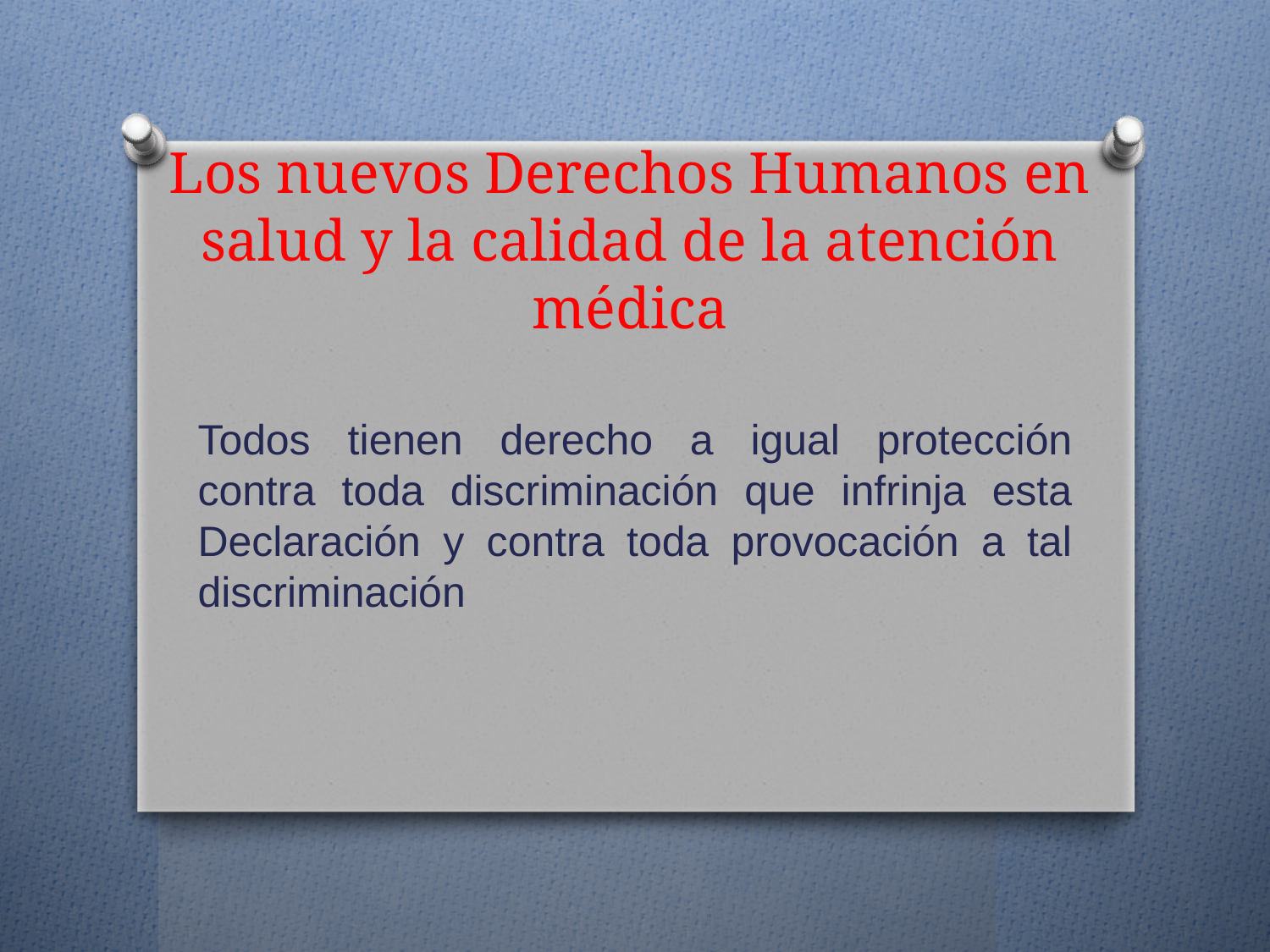

# Los nuevos Derechos Humanos en salud y la calidad de la atención médica
Todos tienen derecho a igual protección contra toda discriminación que infrinja esta Declaración y contra toda provocación a tal discriminación